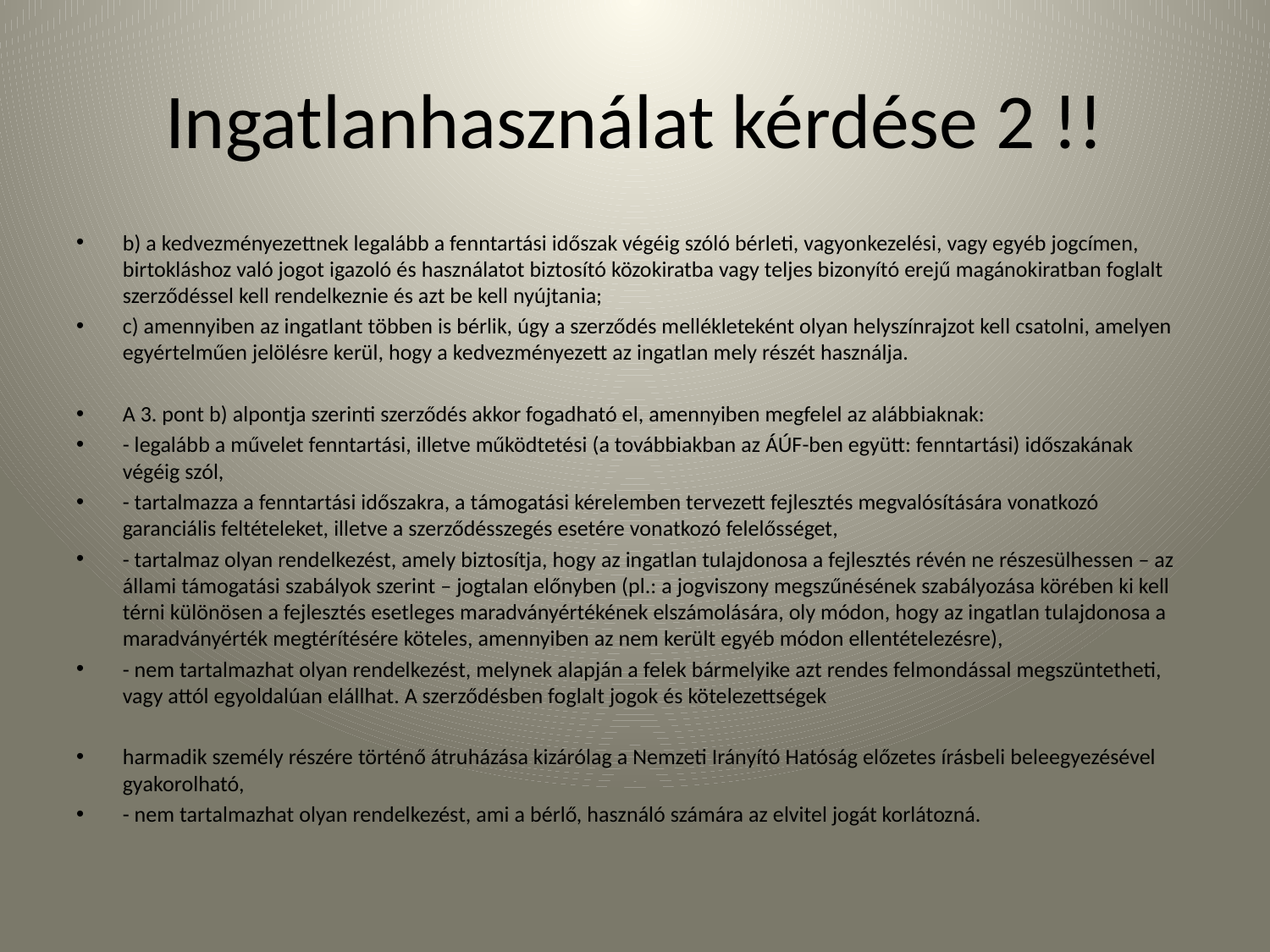

# Ingatlanhasználat kérdése 2 !!
b) a kedvezményezettnek legalább a fenntartási időszak végéig szóló bérleti, vagyonkezelési, vagy egyéb jogcímen, birtokláshoz való jogot igazoló és használatot biztosító közokiratba vagy teljes bizonyító erejű magánokiratban foglalt szerződéssel kell rendelkeznie és azt be kell nyújtania;
c) amennyiben az ingatlant többen is bérlik, úgy a szerződés mellékleteként olyan helyszínrajzot kell csatolni, amelyen egyértelműen jelölésre kerül, hogy a kedvezményezett az ingatlan mely részét használja.

A 3. pont b) alpontja szerinti szerződés akkor fogadható el, amennyiben megfelel az alábbiaknak:
- legalább a művelet fenntartási, illetve működtetési (a továbbiakban az ÁÚF-ben együtt: fenntartási) időszakának végéig szól,
- tartalmazza a fenntartási időszakra, a támogatási kérelemben tervezett fejlesztés megvalósítására vonatkozó garanciális feltételeket, illetve a szerződésszegés esetére vonatkozó felelősséget,
- tartalmaz olyan rendelkezést, amely biztosítja, hogy az ingatlan tulajdonosa a fejlesztés révén ne részesülhessen – az állami támogatási szabályok szerint – jogtalan előnyben (pl.: a jogviszony megszűnésének szabályozása körében ki kell térni különösen a fejlesztés esetleges maradványértékének elszámolására, oly módon, hogy az ingatlan tulajdonosa a maradványérték megtérítésére köteles, amennyiben az nem került egyéb módon ellentételezésre),
- nem tartalmazhat olyan rendelkezést, melynek alapján a felek bármelyike azt rendes felmondással megszüntetheti, vagy attól egyoldalúan elállhat. A szerződésben foglalt jogok és kötelezettségek

harmadik személy részére történő átruházása kizárólag a Nemzeti Irányító Hatóság előzetes írásbeli beleegyezésével gyakorolható,
- nem tartalmazhat olyan rendelkezést, ami a bérlő, használó számára az elvitel jogát korlátozná.